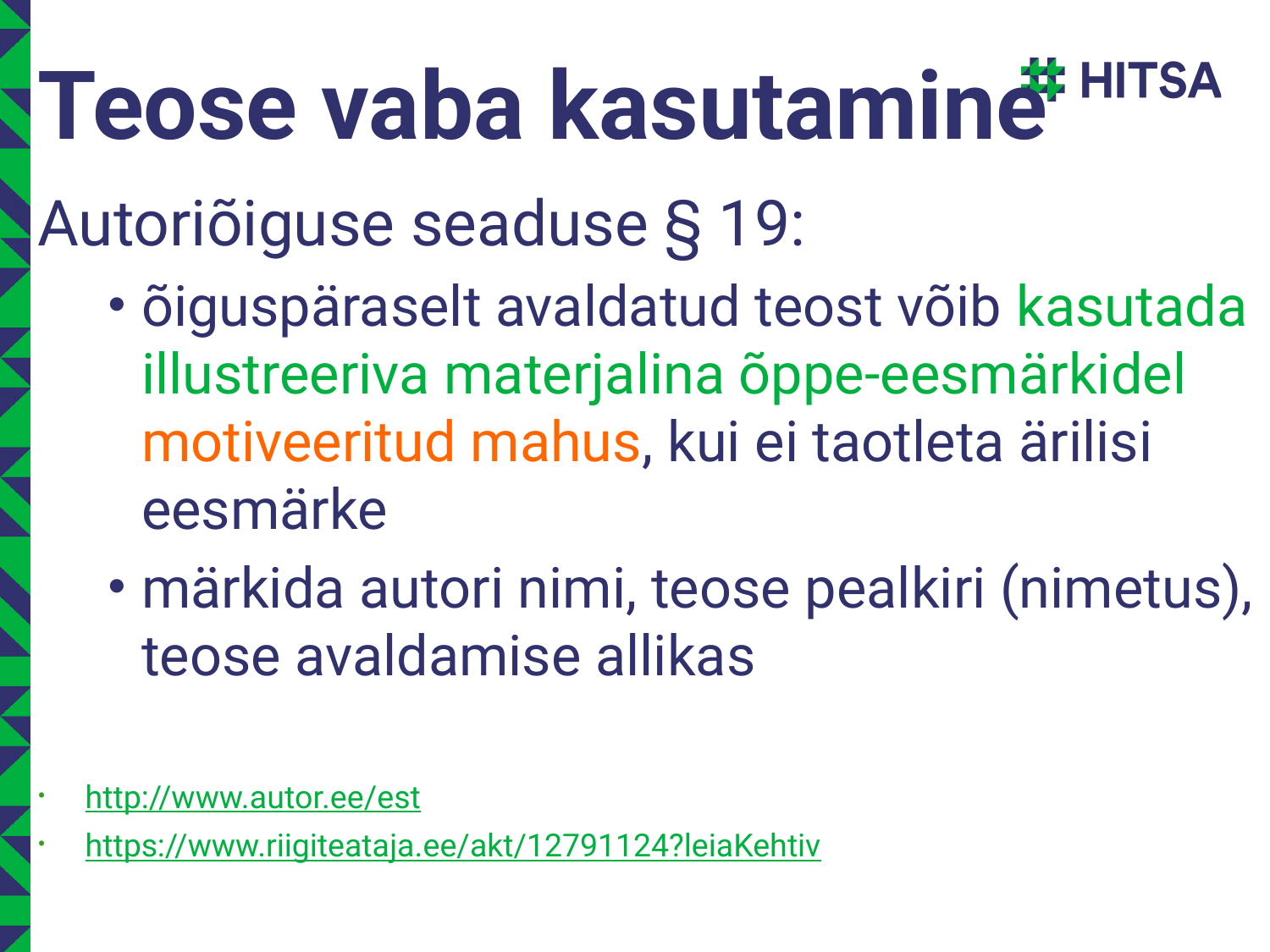

# Teose vaba kasutamine
Autoriõiguse seaduse § 19:
õiguspäraselt avaldatud teost võib kasutada illustreeriva materjalina õppe-eesmärkidel motiveeritud mahus, kui ei taotleta ärilisi eesmärke
märkida autori nimi, teose pealkiri (nimetus), teose avaldamise allikas

http://www.autor.ee/est
https://www.riigiteataja.ee/akt/12791124?leiaKehtiv